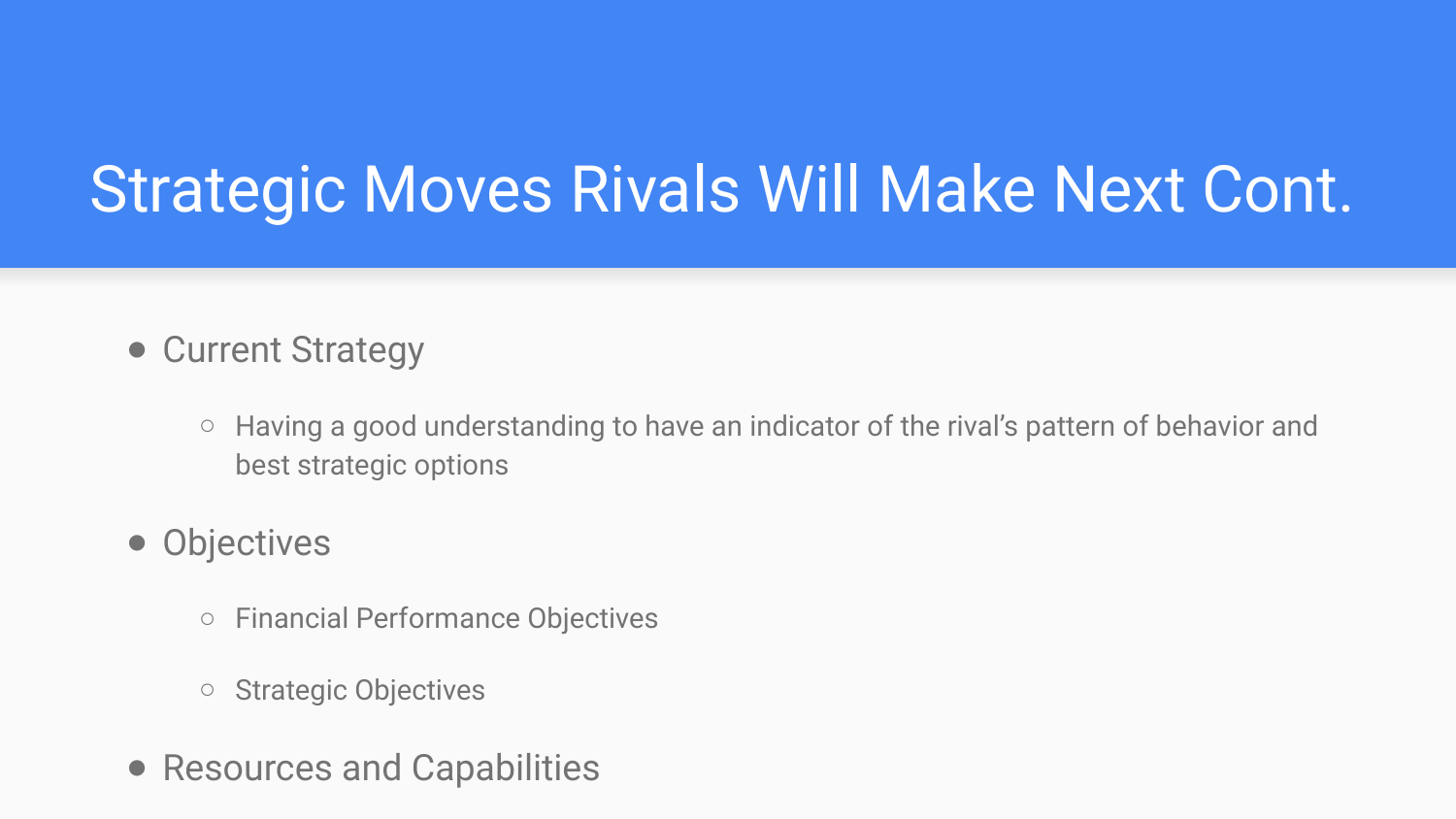

# Strategic Moves Rivals Will Make Next Cont.
Current Strategy
Having a good understanding to have an indicator of the rival’s pattern of behavior and best strategic options
Objectives
Financial Performance Objectives
Strategic Objectives
Resources and Capabilities
Strategic moves and countermoves are both enabled and constrained by it
Serve as a strong signal of future strategic actions
Assumptions
How top managers view their strategic situation and the impact it has on its rivals